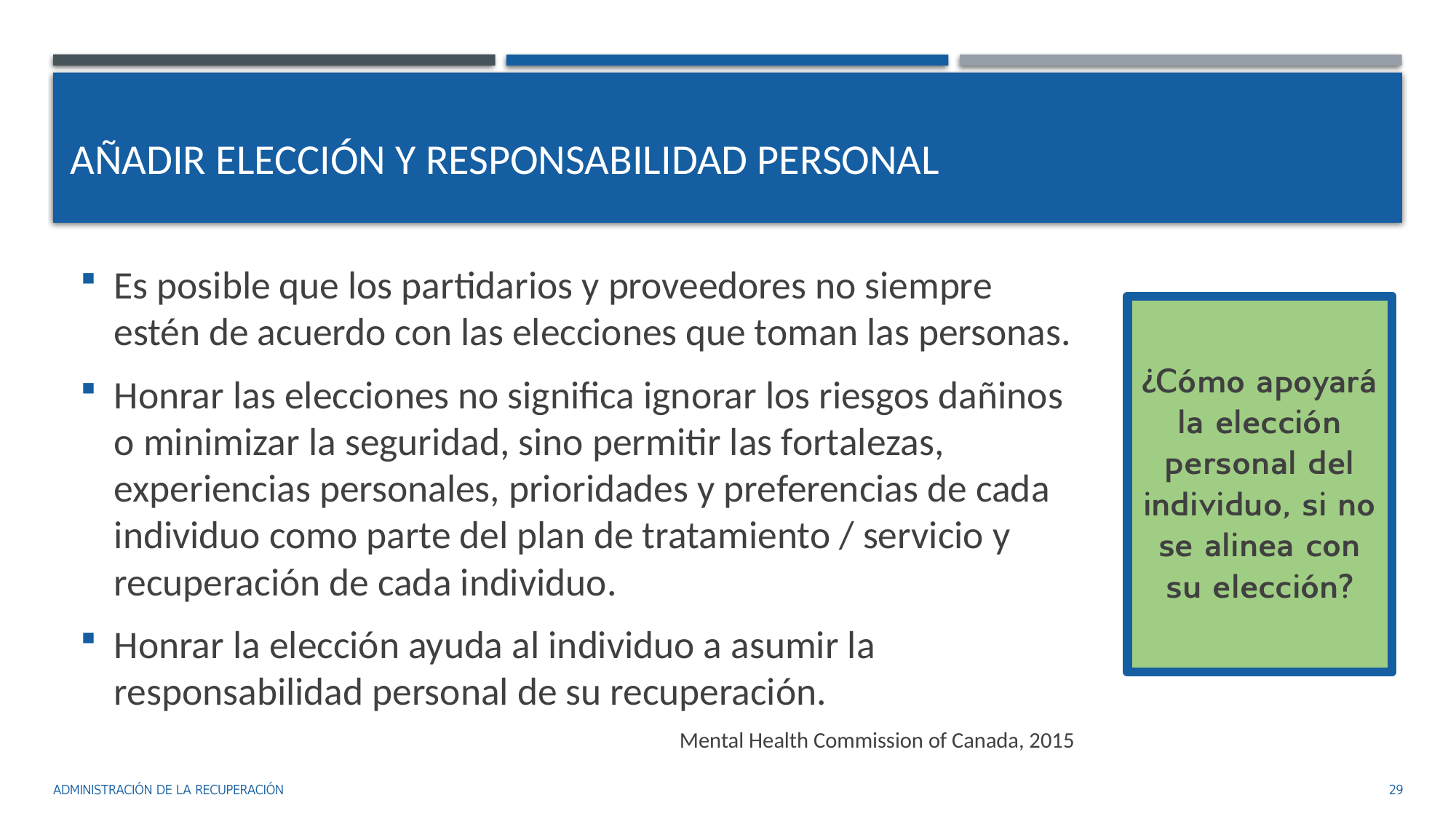

# añadir elección y responsabilidad personal

Es posible que los partidarios y proveedores no siempre estén de acuerdo con las elecciones que toman las personas.
Honrar las elecciones no significa ignorar los riesgos dañinos o minimizar la seguridad, sino permitir las fortalezas, experiencias personales, prioridades y preferencias de cada individuo como parte del plan de tratamiento / servicio y recuperación de cada individuo.
Honrar la elección ayuda al individuo a asumir la responsabilidad personal de su recuperación.
		Mental Health Commission of Canada, 2015

¿Cómo apoyará la elección personal del individuo, si no se alinea con su elección?

administración de la recuperación
29